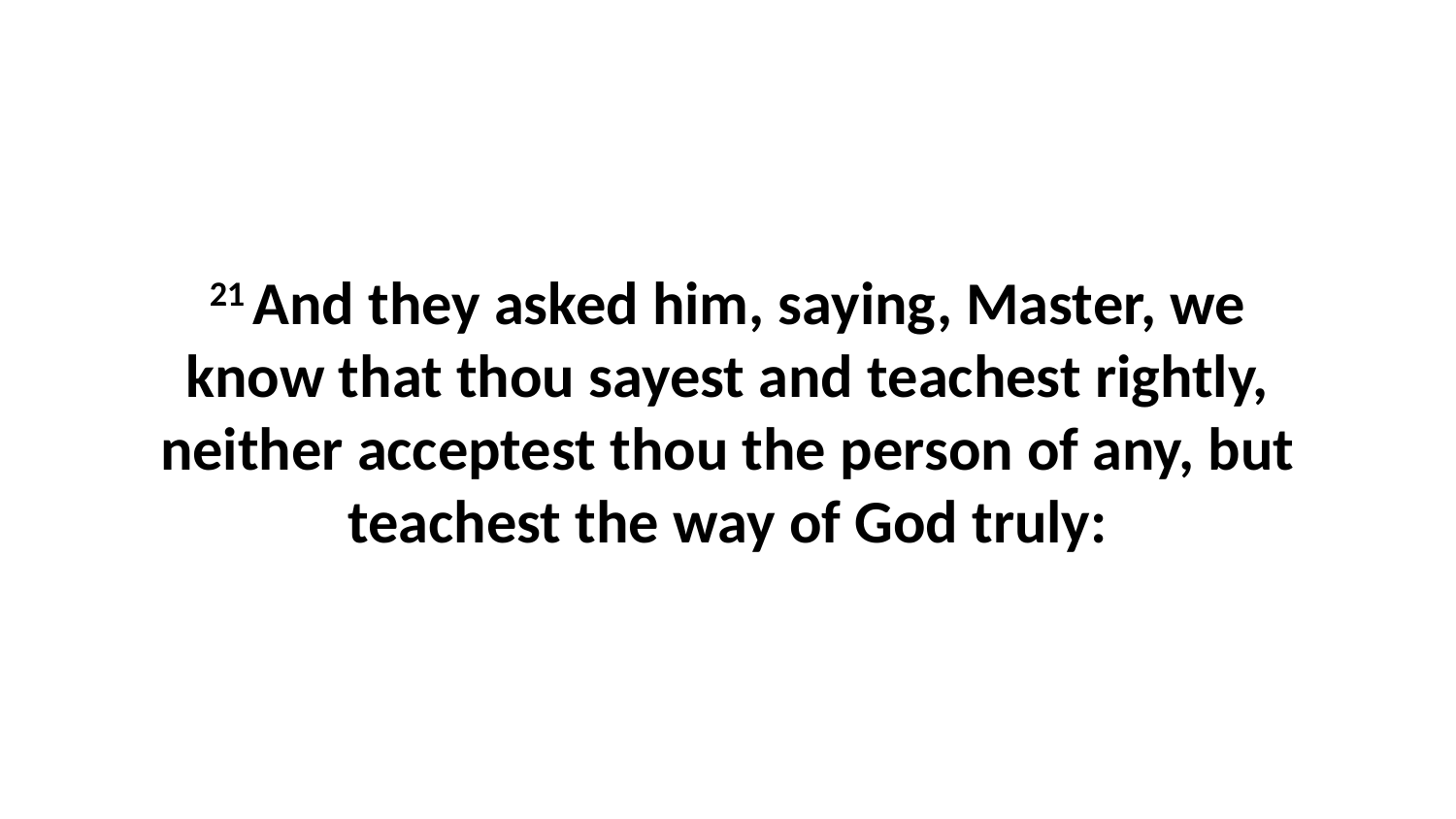

21 And they asked him, saying, Master, we know that thou sayest and teachest rightly, neither acceptest thou the person of any, but teachest the way of God truly: